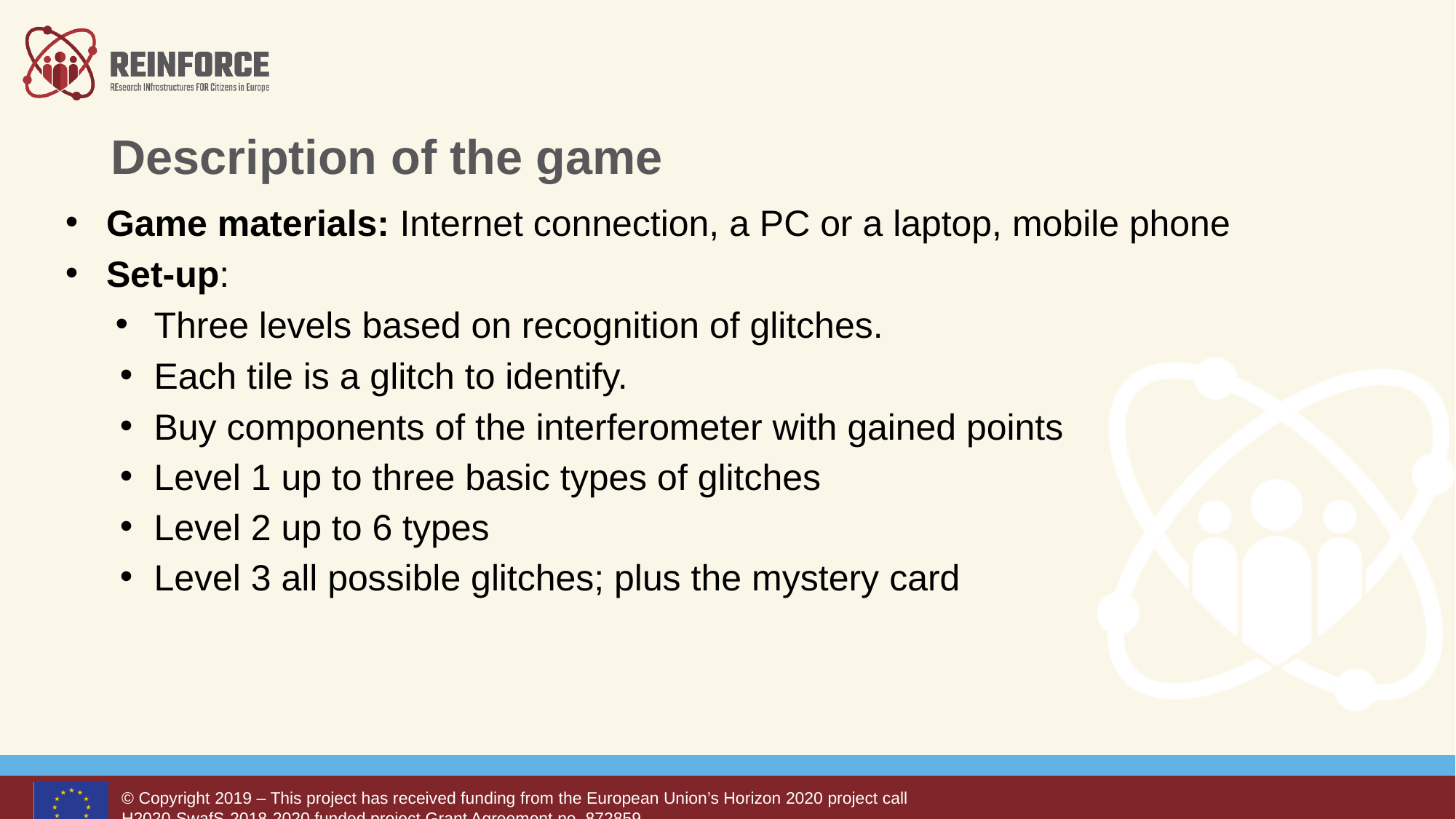

# Description of the game
Game materials: Internet connection, a PC or a laptop, mobile phone
Set-up:
Three levels based on recognition of glitches.
Each tile is a glitch to identify.
Buy components of the interferometer with gained points
Level 1 up to three basic types of glitches
Level 2 up to 6 types
Level 3 all possible glitches; plus the mystery card